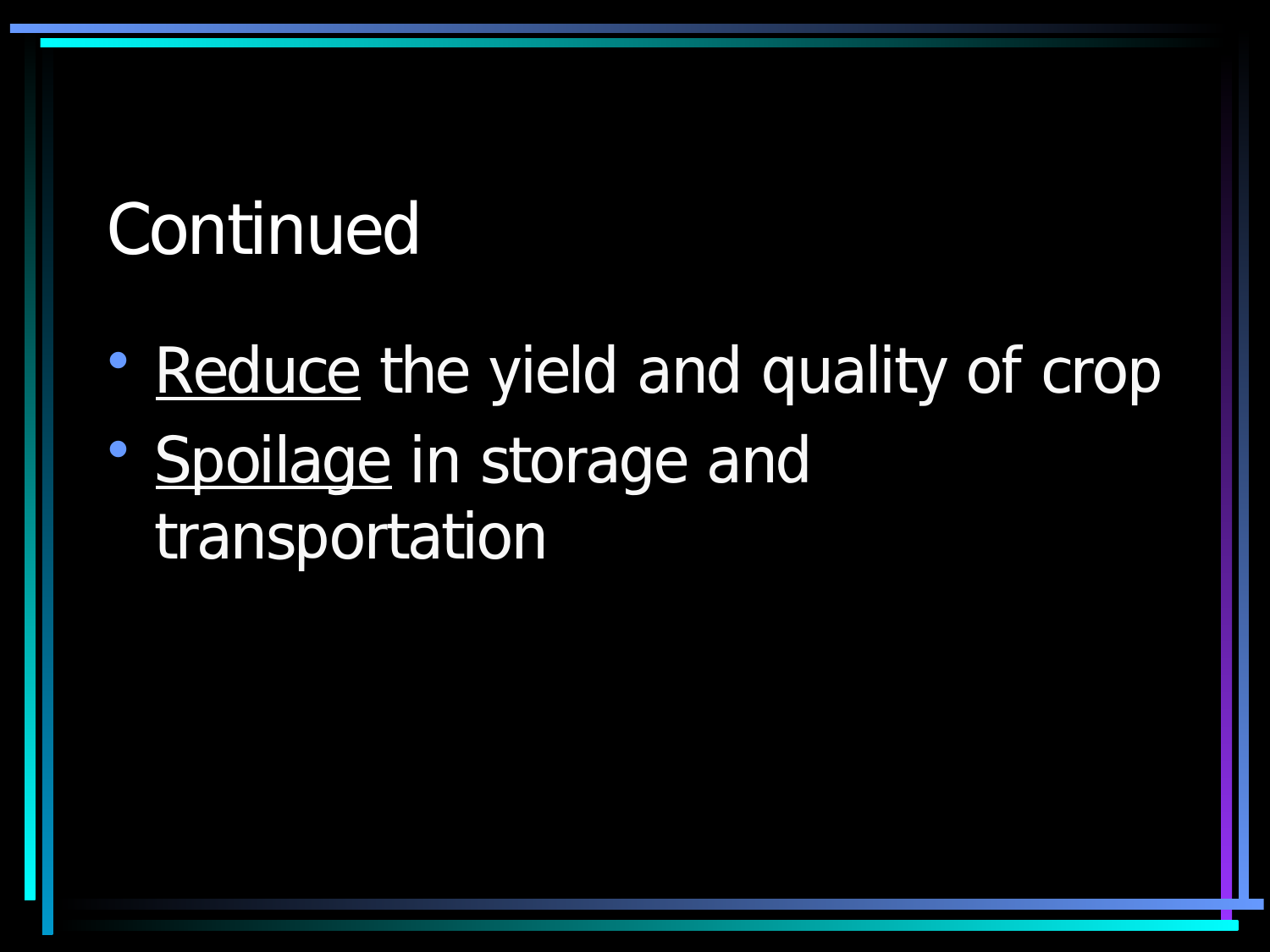

# Continued

Reduce the yield and quality of crop
Spoilage in storage and transportation